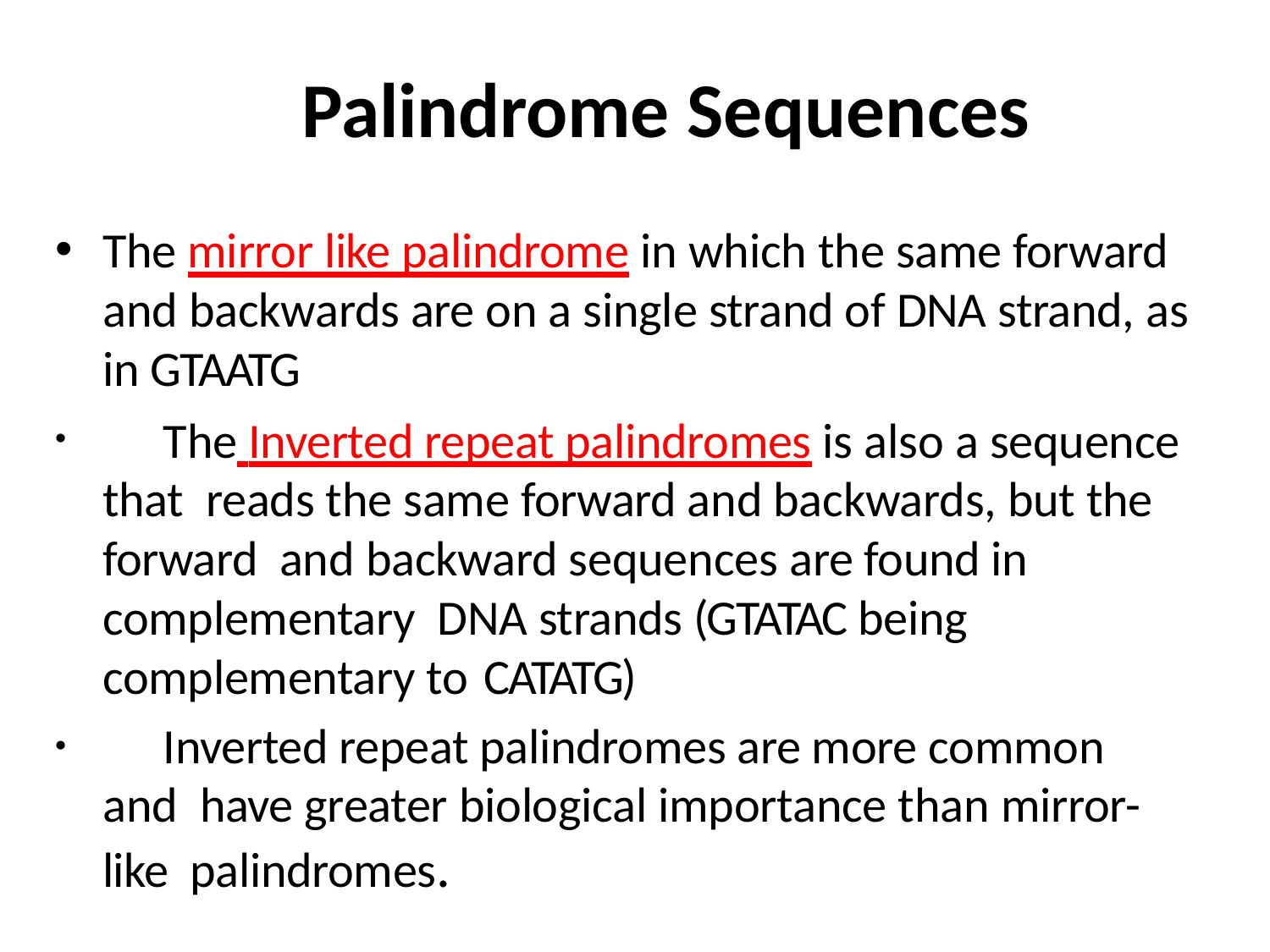

# Palindrome Sequences
The mirror like palindrome in which the same forward  and backwards are on a single strand of DNA strand, as  in GTAATG
	The Inverted repeat palindromes is also a sequence that  reads the same forward and backwards, but the forward  and backward sequences are found in complementary  DNA strands (GTATAC being complementary to CATATG)
	Inverted repeat palindromes are more common and  have greater biological importance than mirror- like  palindromes.